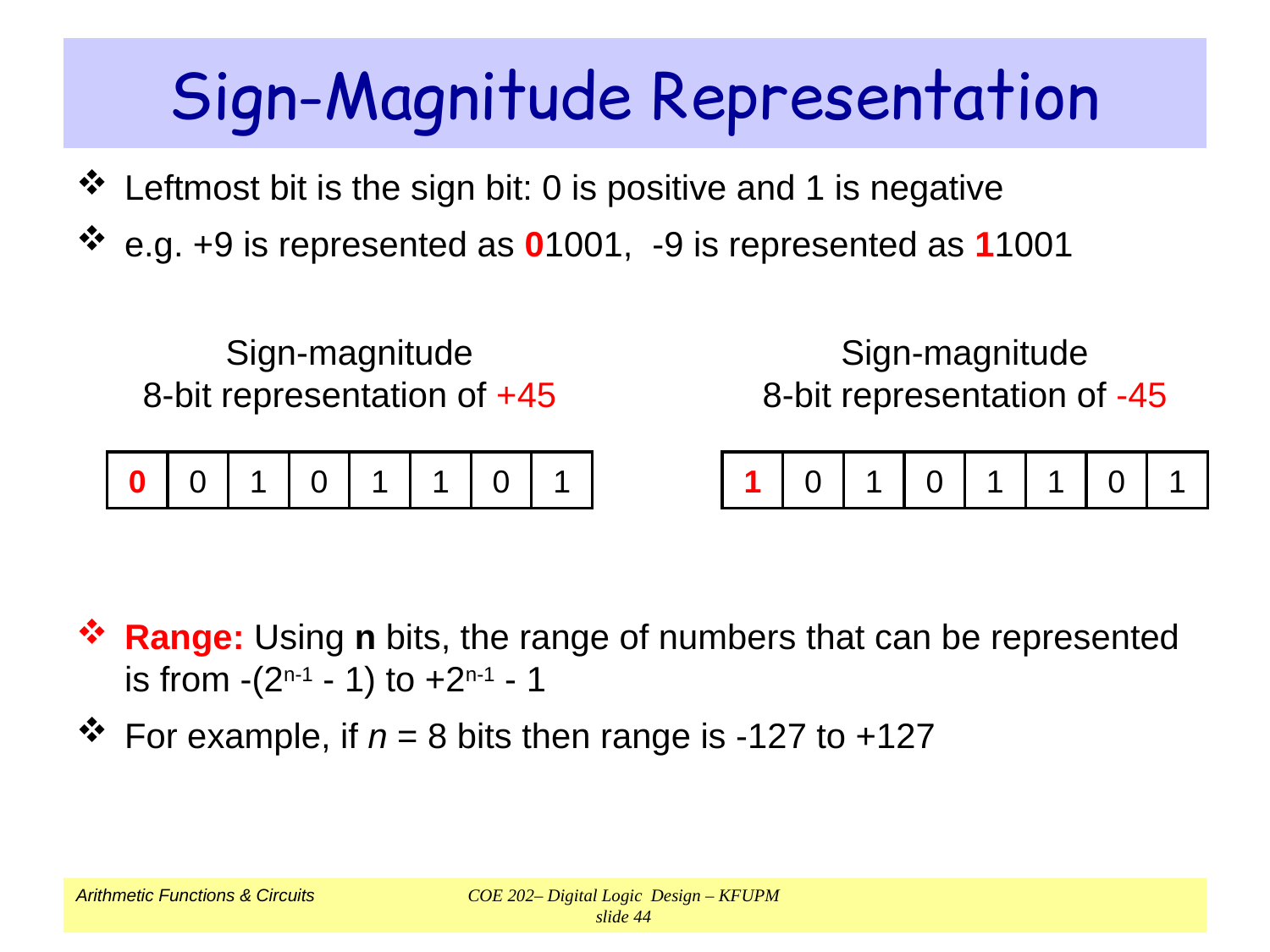

# Sign-Magnitude Representation
Leftmost bit is the sign bit: 0 is positive and 1 is negative
e.g. +9 is represented as 01001,  -9 is represented as 11001

Range: Using n bits, the range of numbers that can be represented is from -(2n-1 - 1) to +2n-1 - 1
For example, if n = 8 bits then range is -127 to +127

Sign-magnitude
8-bit representation of +45
Sign-magnitude
8-bit representation of -45
0
0
1
0
1
1
0
1
1
0
1
0
1
1
0
1